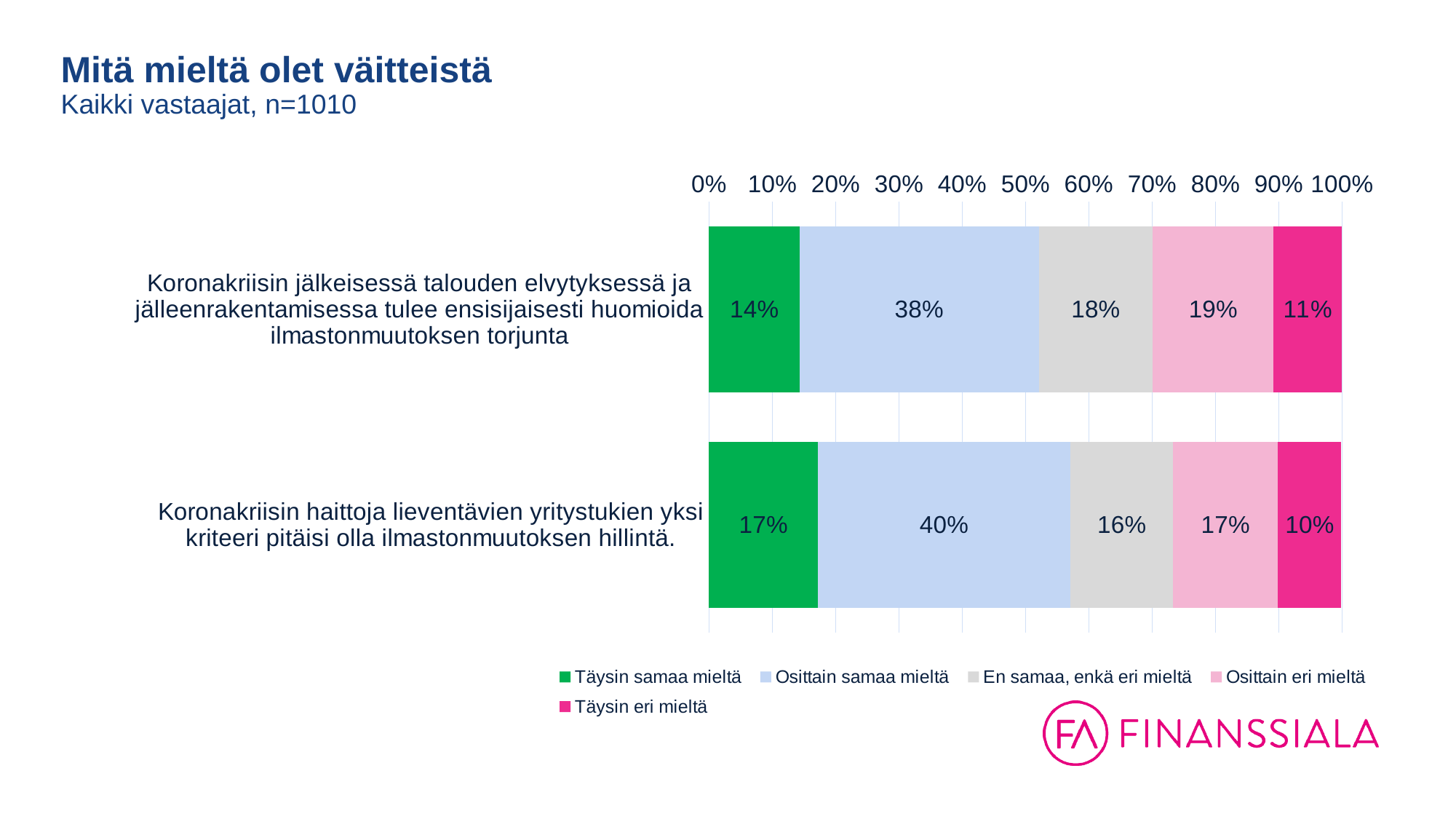

# Mitä mieltä olet väitteistä Kaikki vastaajat, n=1010

### Chart

| Category | Täysin samaa mieltä | Osittain samaa mieltä | En samaa, enkä eri mieltä | Osittain eri mieltä | Täysin eri mieltä |
|---|---|---|---|---|---|
| Koronakriisin jälkeisessä talouden elvytyksessä ja jälleenrakentamisessa tulee ensisijaisesti huomioida ilmastonmuutoksen torjunta | 0.143 | 0.378 | 0.18 | 0.191 | 0.108 |
| Koronakriisin haittoja lieventävien yritystukien yksi kriteeri pitäisi olla ilmastonmuutoksen hillintä. | 0.172 | 0.399 | 0.162 | 0.166 | 0.1 |